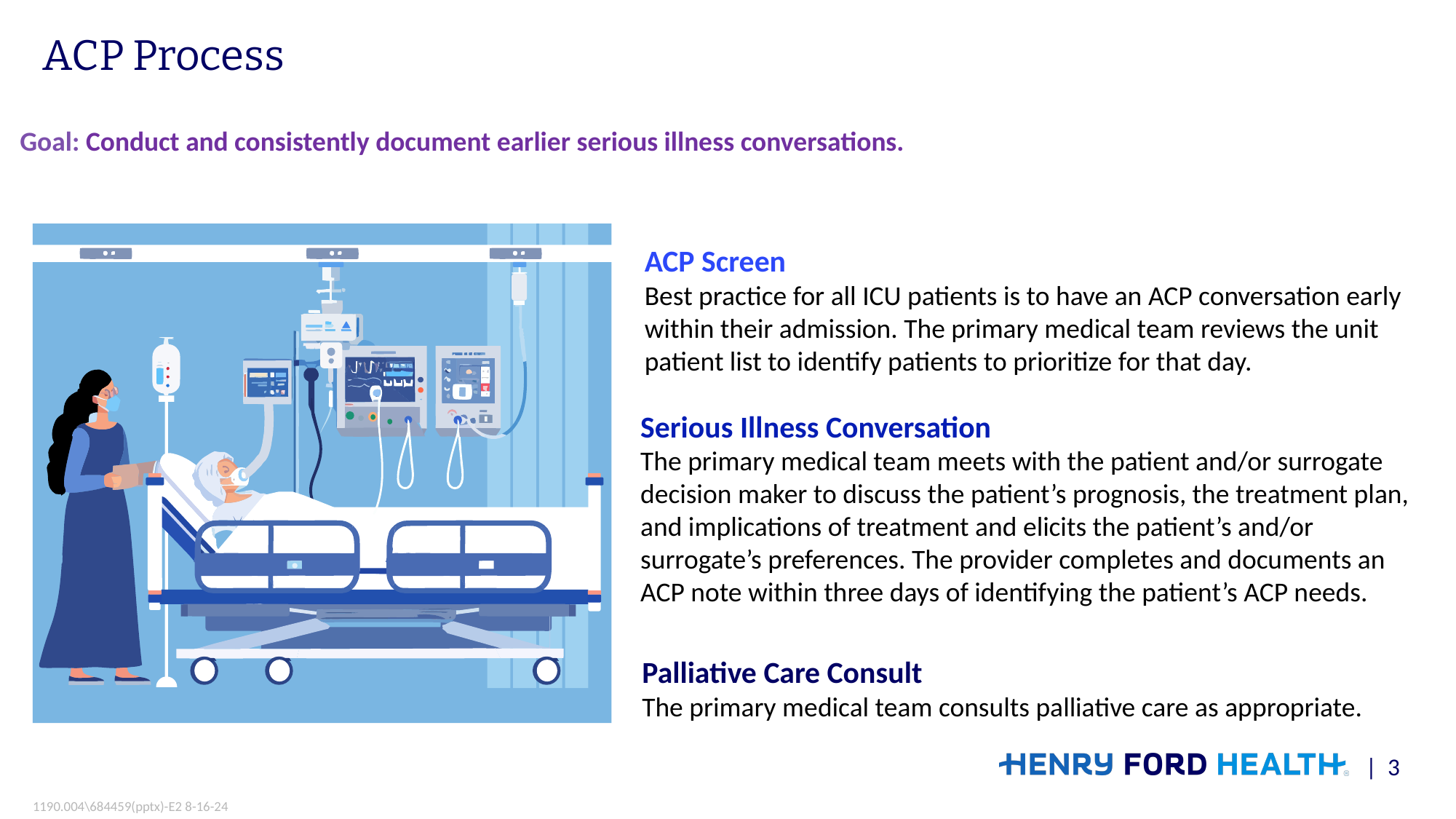

# ACP Process
Goal: Conduct and consistently document earlier serious illness conversations.

ACP Screen
Best practice for all ICU patients is to have an ACP conversation early within their admission. The primary medical team reviews the unit patient list to identify patients to prioritize for that day.
Serious Illness Conversation
The primary medical team meets with the patient and/or surrogate decision maker to discuss the patient’s prognosis, the treatment plan, and implications of treatment and elicits the patient’s and/or surrogate’s preferences. The provider completes and documents an ACP note within three days of identifying the patient’s ACP needs.
Palliative Care Consult
The primary medical team consults palliative care as appropriate.
|  3
1190.004\684459(pptx)-E2 8-16-24